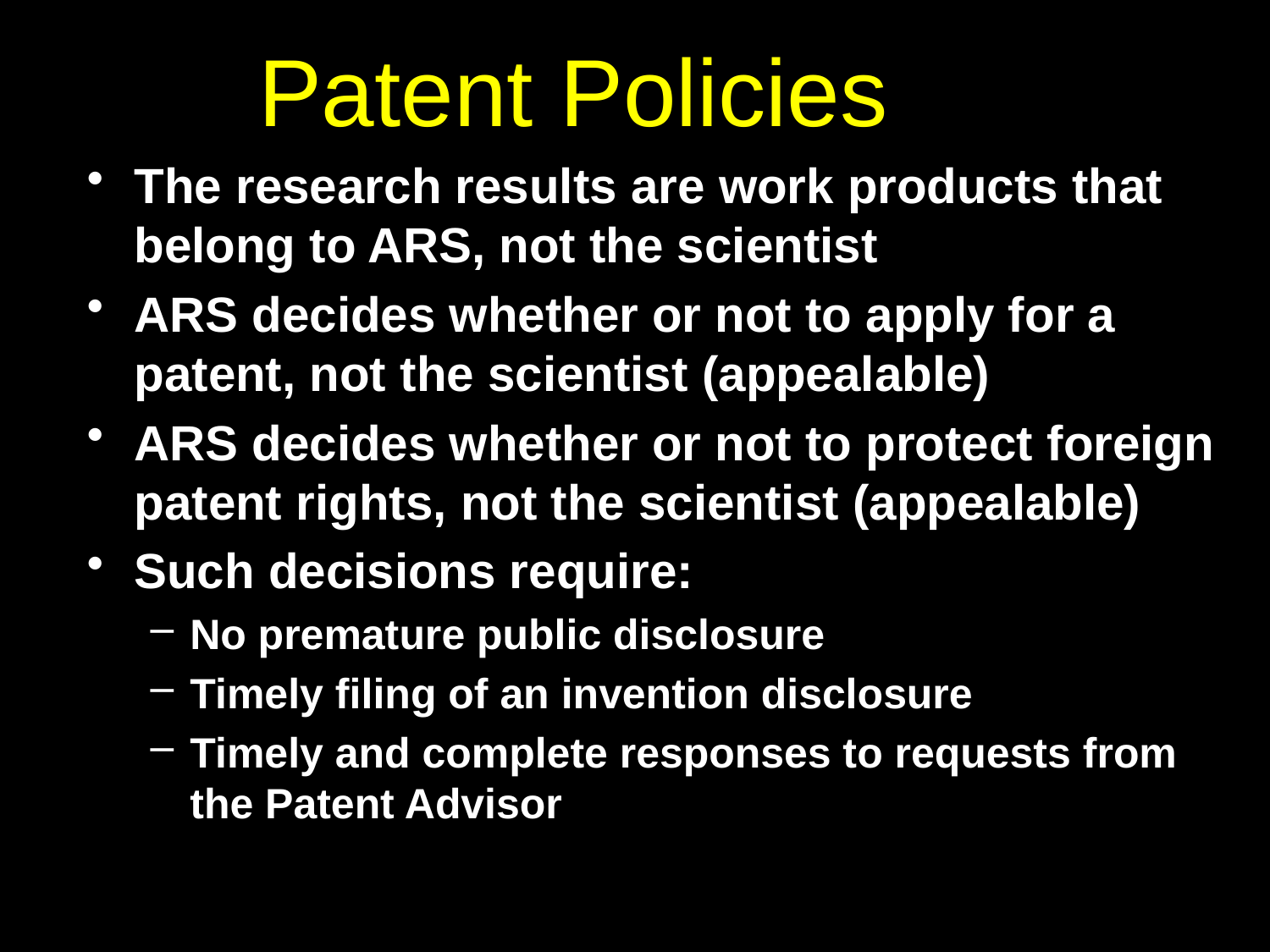

Patent Policies
The research results are work products that belong to ARS, not the scientist
ARS decides whether or not to apply for a patent, not the scientist (appealable)
ARS decides whether or not to protect foreign patent rights, not the scientist (appealable)
Such decisions require:
No premature public disclosure
Timely filing of an invention disclosure
Timely and complete responses to requests from the Patent Advisor
17